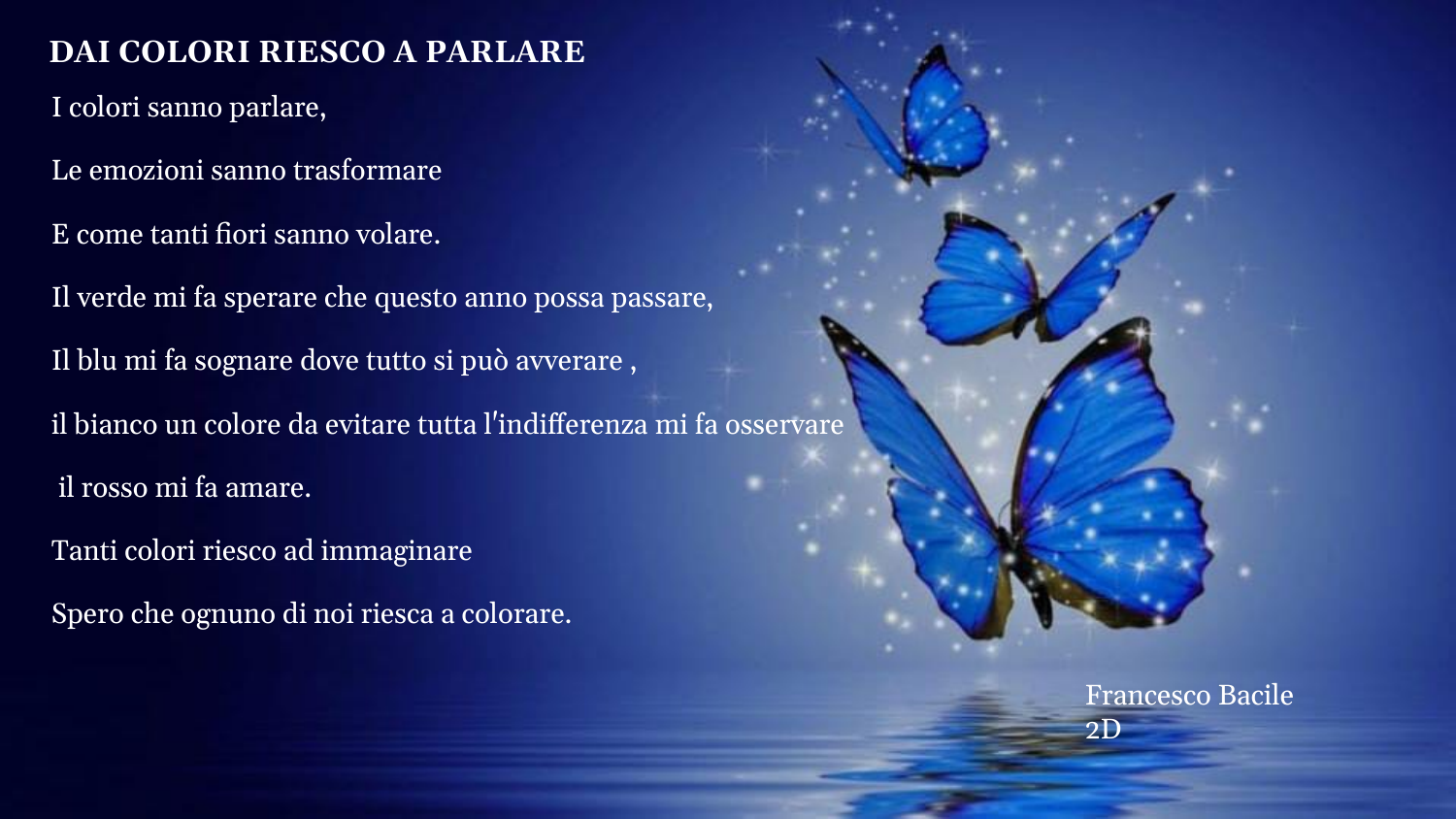

# DAI COLORI RIESCO A PARLARE
I colori sanno parlare,
Le emozioni sanno trasformare
E come tanti fiori sanno volare.
Il verde mi fa sperare che questo anno possa passare,
Il blu mi fa sognare dove tutto si può avverare ,
il bianco un colore da evitare tutta l'indifferenza mi fa osservare
 il rosso mi fa amare.
Tanti colori riesco ad immaginare
Spero che ognuno di noi riesca a colorare.

Francesco Bacile 2D